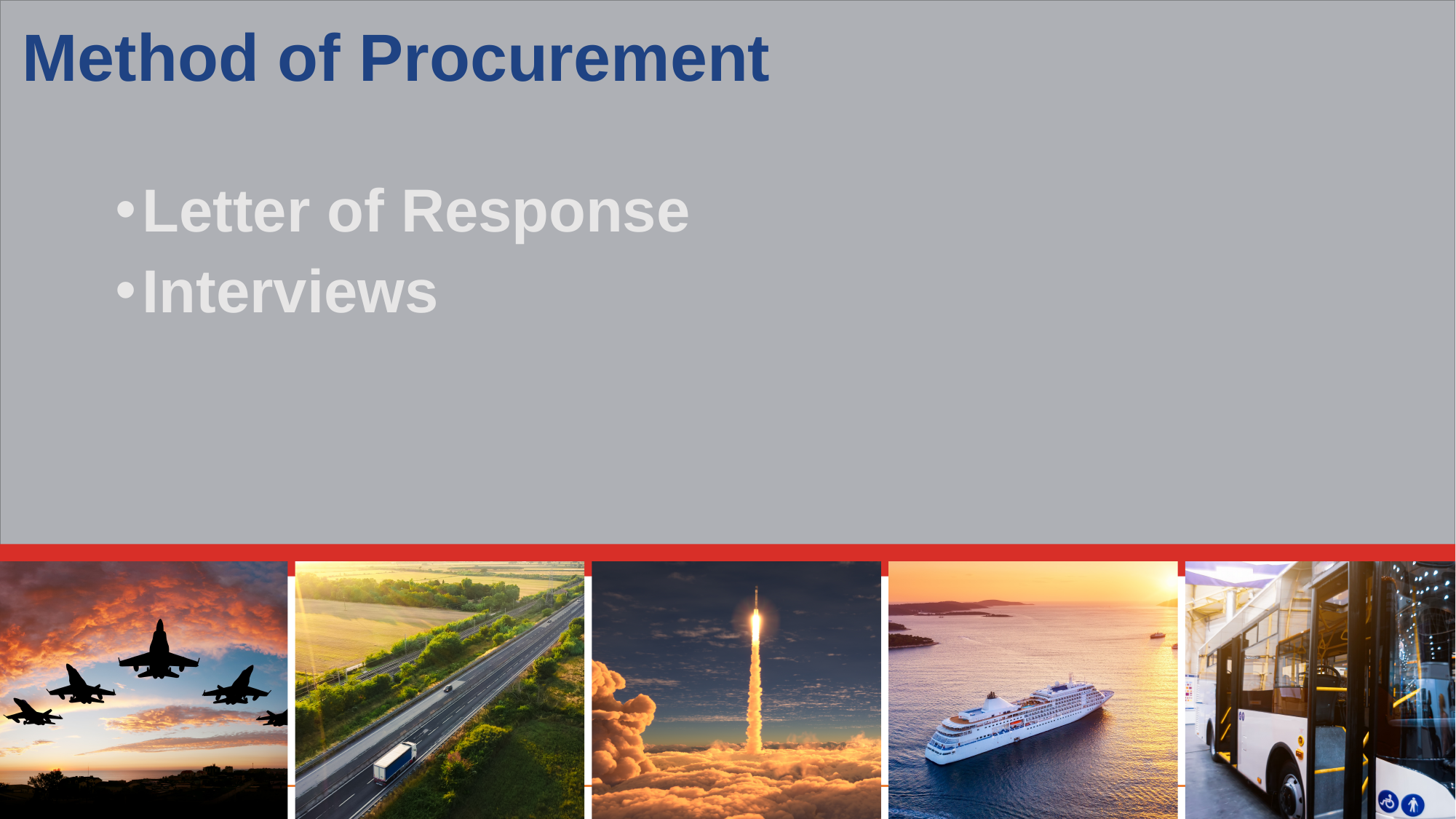

# Method of Procurement
Letter of Response
Interviews